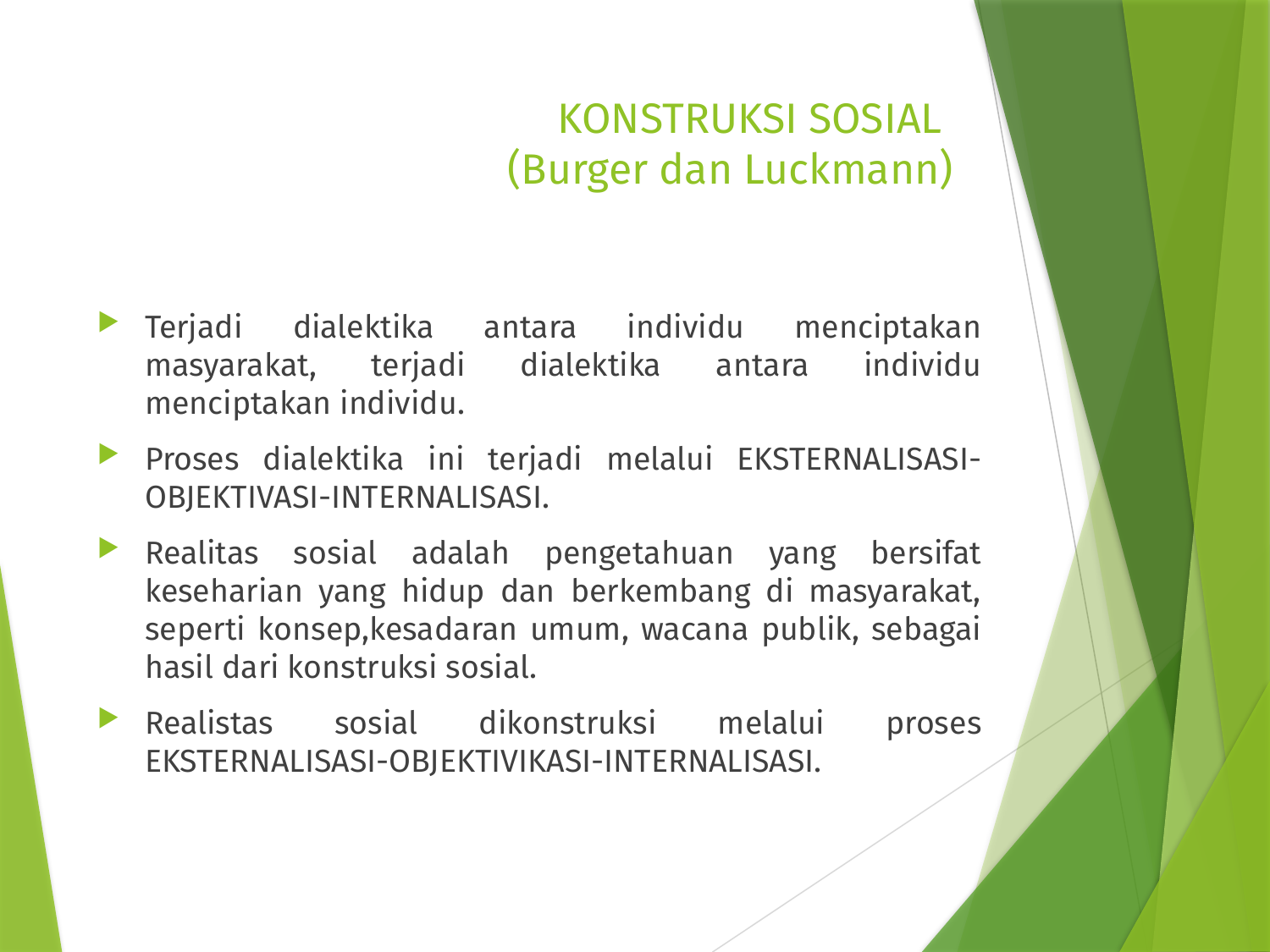

# KONSTRUKSI SOSIAL (Burger dan Luckmann)
Terjadi dialektika antara individu menciptakan masyarakat, terjadi dialektika antara individu menciptakan individu.
Proses dialektika ini terjadi melalui EKSTERNALISASI-OBJEKTIVASI-INTERNALISASI.
Realitas sosial adalah pengetahuan yang bersifat keseharian yang hidup dan berkembang di masyarakat, seperti konsep,kesadaran umum, wacana publik, sebagai hasil dari konstruksi sosial.
Realistas sosial dikonstruksi melalui proses EKSTERNALISASI-OBJEKTIVIKASI-INTERNALISASI.